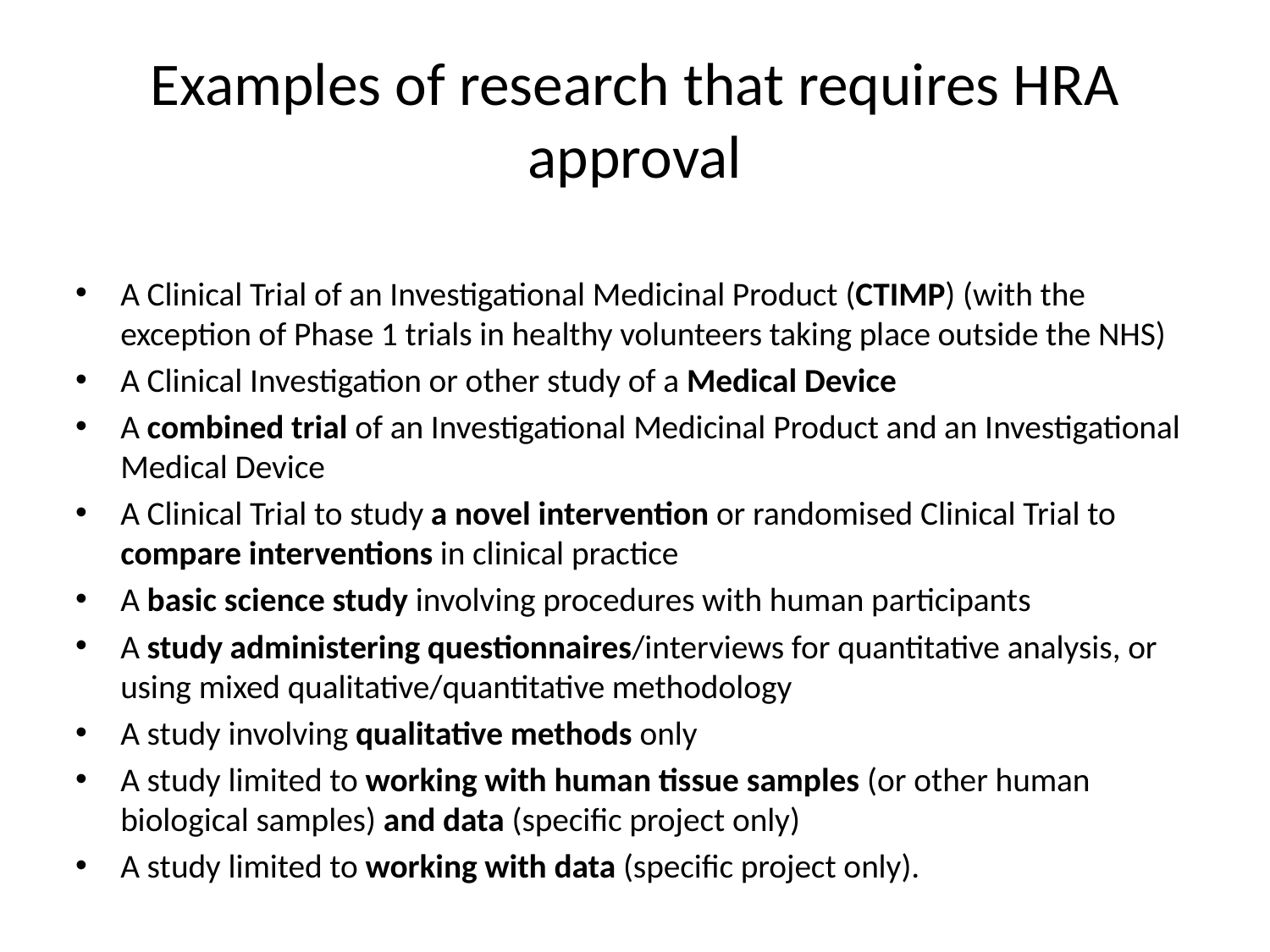

# Examples of research that requires HRA approval
A Clinical Trial of an Investigational Medicinal Product (CTIMP) (with the exception of Phase 1 trials in healthy volunteers taking place outside the NHS)
A Clinical Investigation or other study of a Medical Device
A combined trial of an Investigational Medicinal Product and an Investigational Medical Device
A Clinical Trial to study a novel intervention or randomised Clinical Trial to compare interventions in clinical practice
A basic science study involving procedures with human participants
A study administering questionnaires/interviews for quantitative analysis, or using mixed qualitative/quantitative methodology
A study involving qualitative methods only
A study limited to working with human tissue samples (or other human biological samples) and data (specific project only)
A study limited to working with data (specific project only).